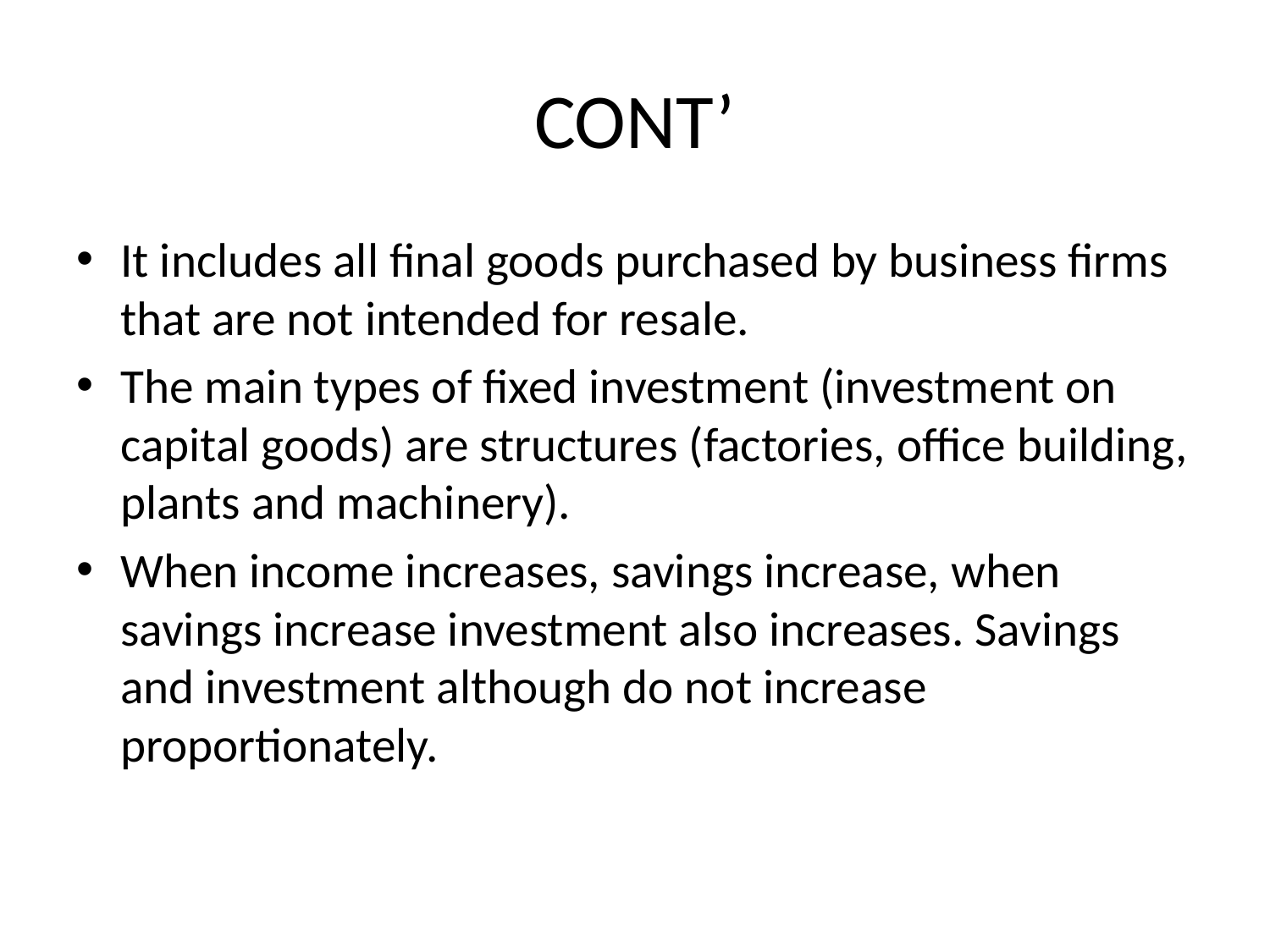

# CONT’
It includes all final goods purchased by business firms that are not intended for resale.
The main types of fixed investment (investment on capital goods) are structures (factories, office building, plants and machinery).
When income increases, savings increase, when savings increase investment also increases. Savings and investment although do not increase proportionately.